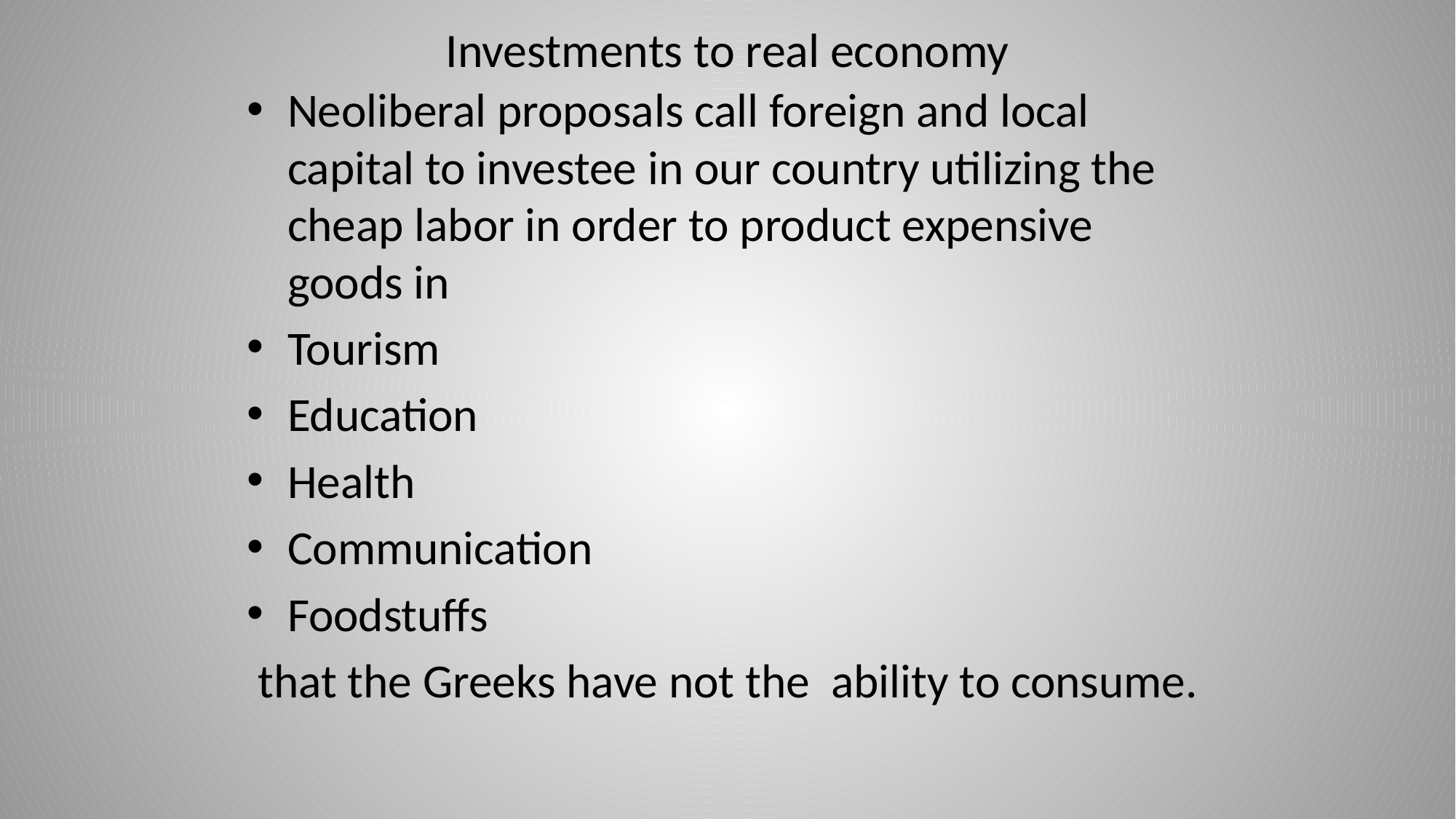

# Investments to real economy
Neoliberal proposals call foreign and local capital to investee in our country utilizing the cheap labor in order to product expensive goods in
Tourism
Education
Health
Communication
Foodstuffs
 that the Greeks have not the  ability to consume.